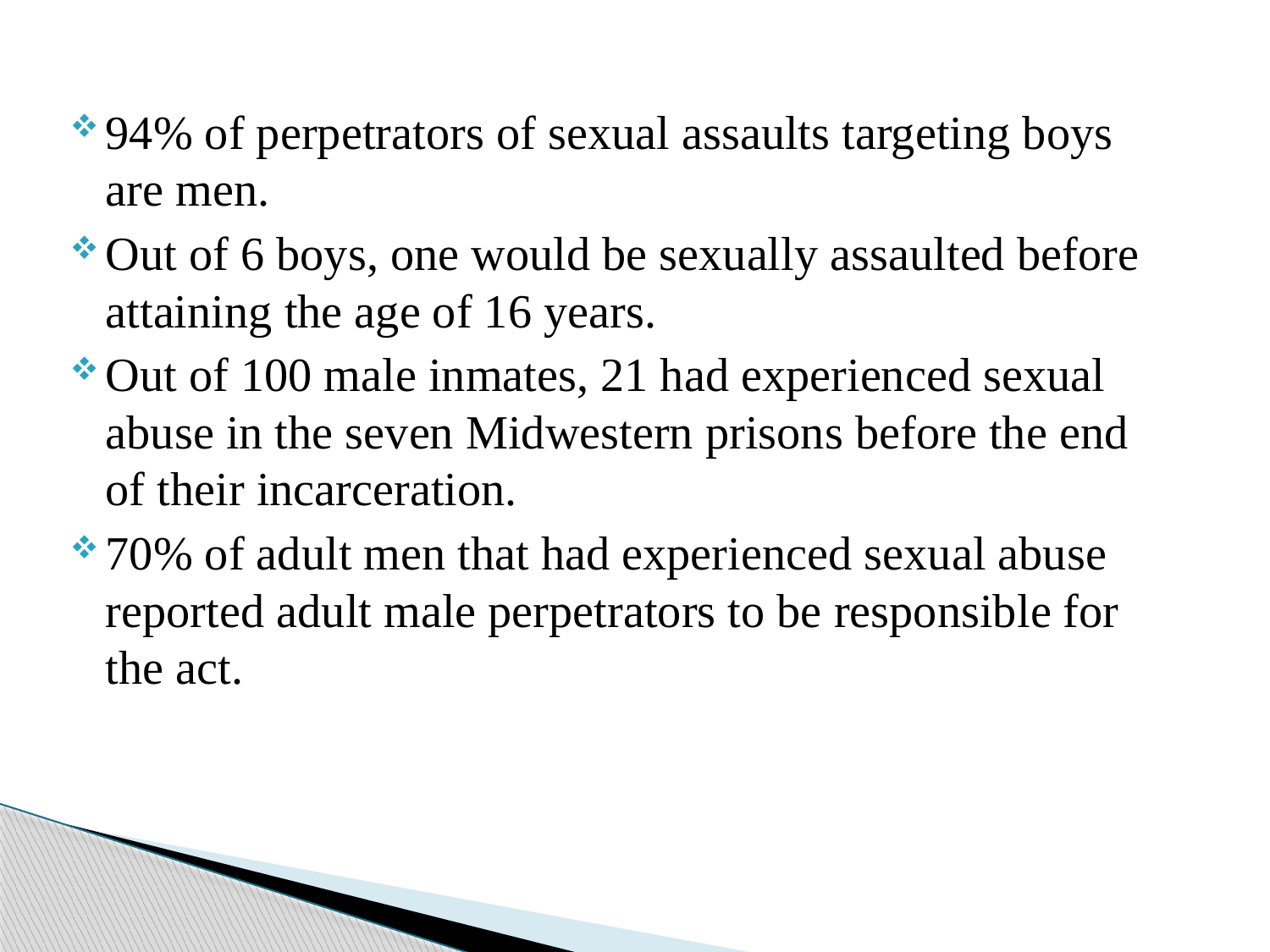

94% of perpetrators of sexual assaults targeting boys are men.
Out of 6 boys, one would be sexually assaulted before attaining the age of 16 years.
Out of 100 male inmates, 21 had experienced sexual abuse in the seven Midwestern prisons before the end of their incarceration.
70% of adult men that had experienced sexual abuse reported adult male perpetrators to be responsible for the act.